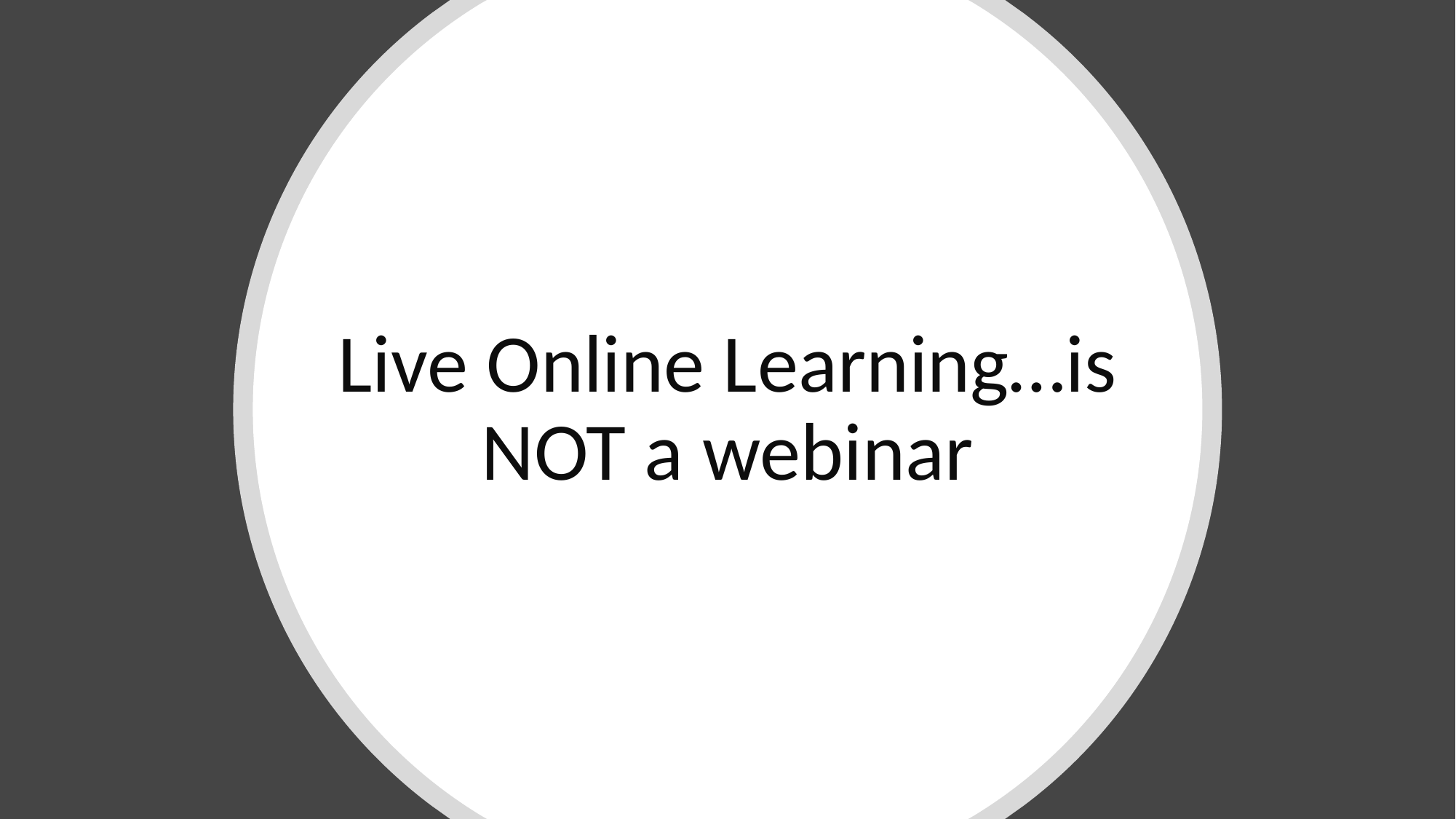

# Live Online Learning…is NOT a webinar